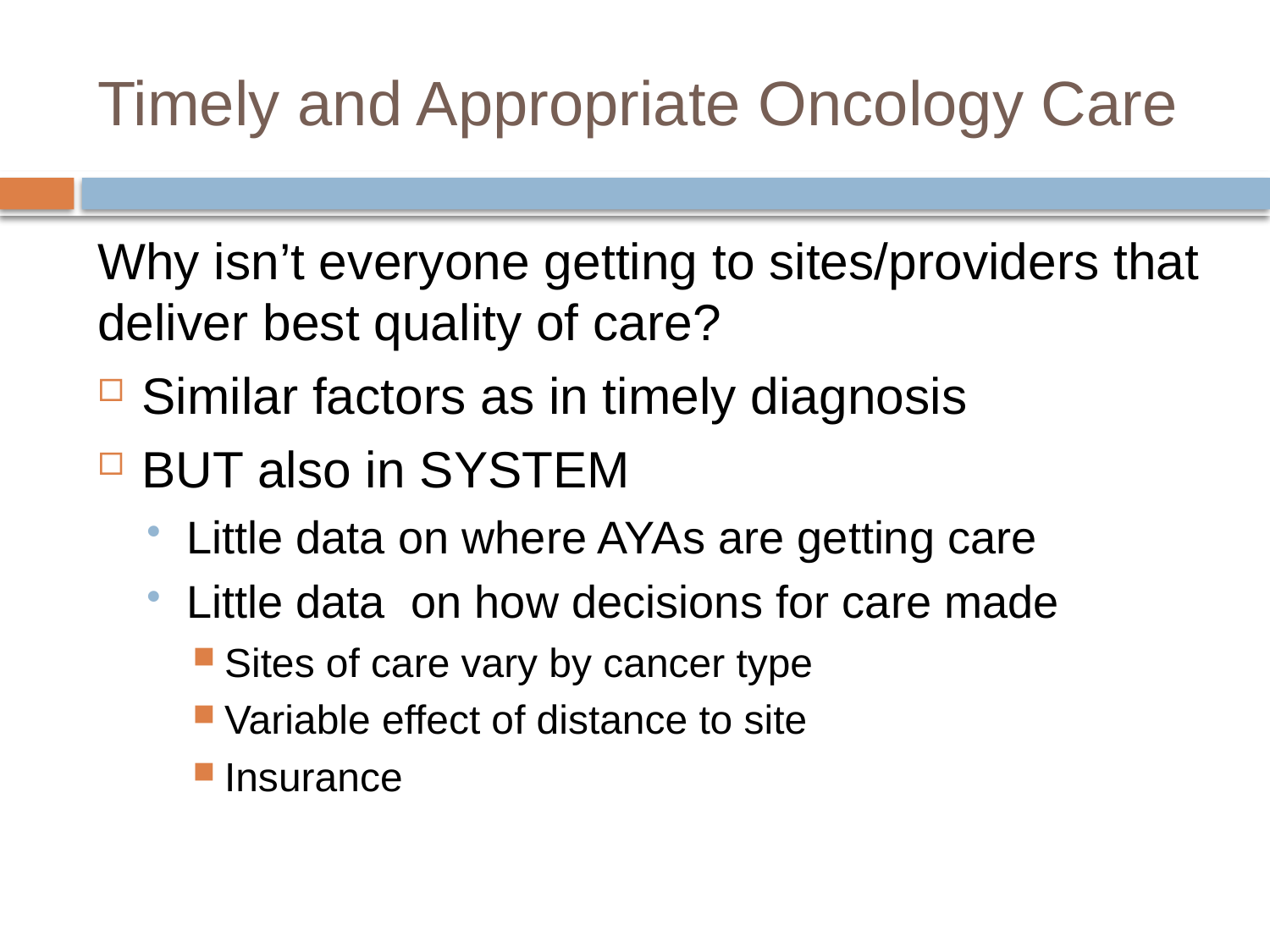

# Timely and Appropriate Oncology Care
Why isn’t everyone getting to sites/providers that deliver best quality of care?
Similar factors as in timely diagnosis
BUT also in SYSTEM
Little data on where AYAs are getting care
Little data  on how decisions for care made
Sites of care vary by cancer type
Variable effect of distance to site
Insurance